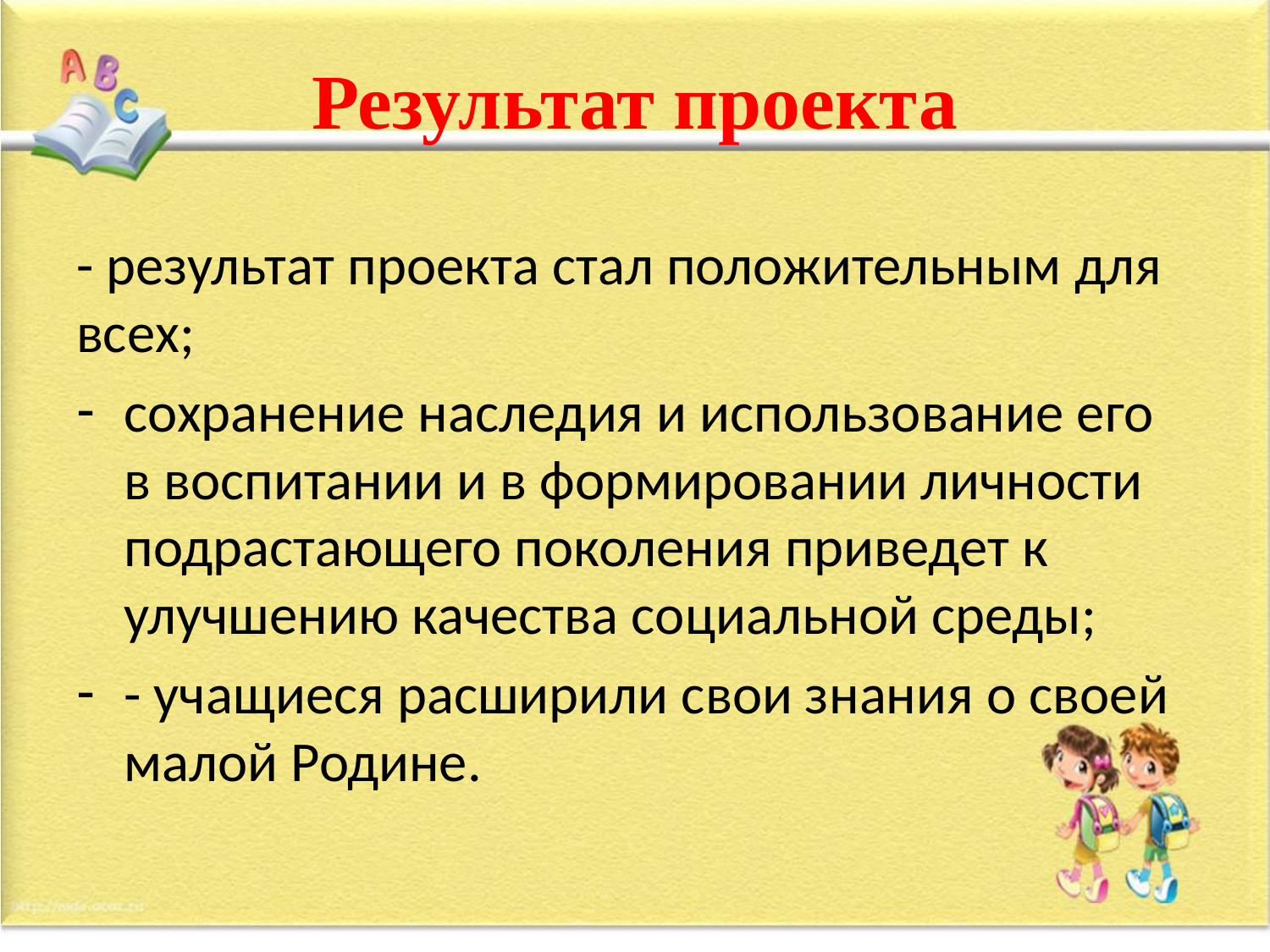

# Результат проекта
- результат проекта стал положительным для всех;
сохранение наследия и использование его в воспитании и в формировании личности подрастающего поколения приведет к улучшению качества социальной среды;
- учащиеся расширили свои знания о своей малой Родине.